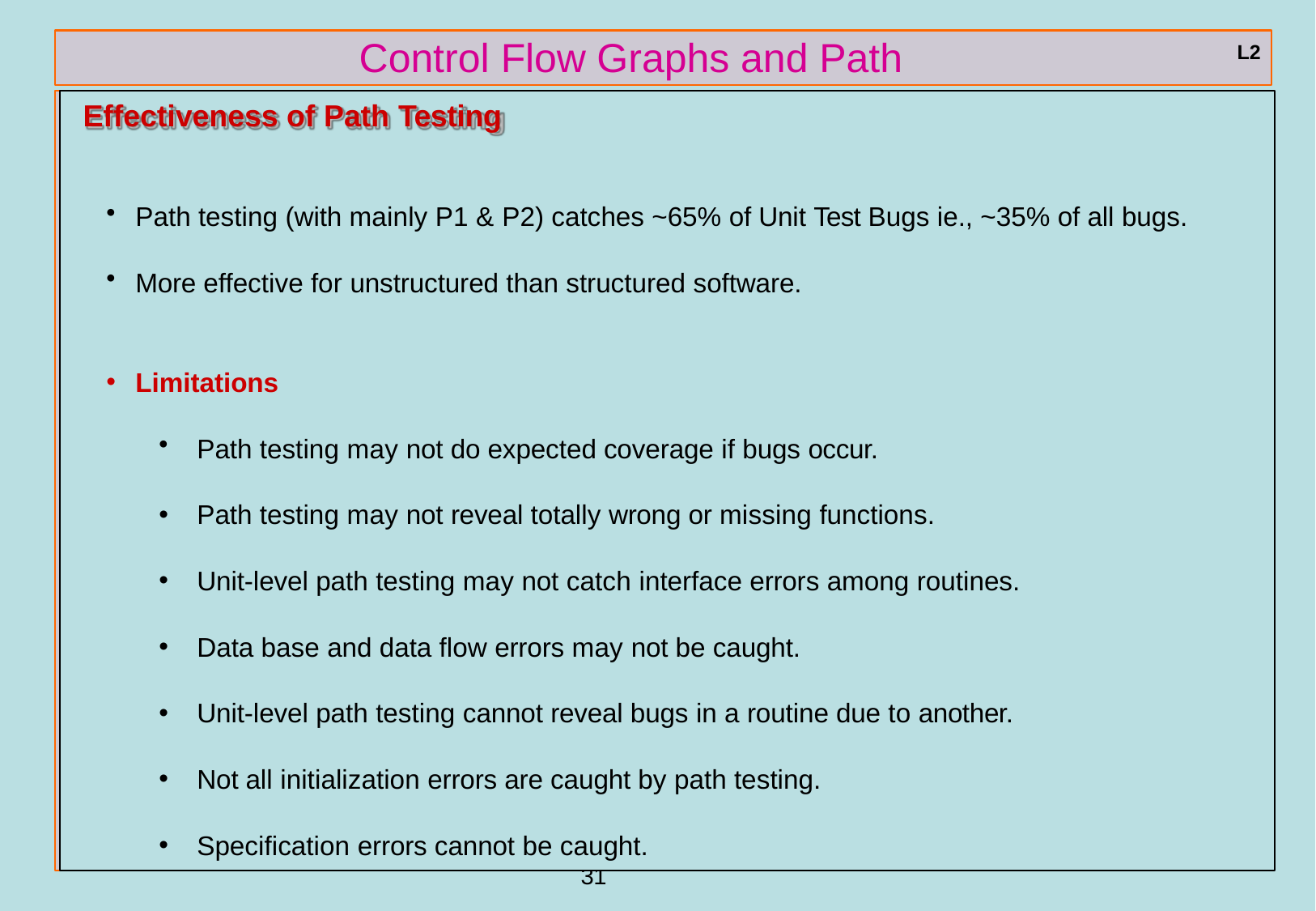

# Control Flow Graphs and Path Testing
L2

Effectiveness of Path Testing

Path testing (with mainly P1 & P2) catches ~65% of Unit Test Bugs ie., ~35% of all bugs.

More effective for unstructured than structured software.

Limitations

Path testing may not do expected coverage if bugs occur.

Path testing may not reveal totally wrong or missing functions.

Unit-level path testing may not catch interface errors among routines.

Data base and data flow errors may not be caught.

Unit-level path testing cannot reveal bugs in a routine due to another.

Not all initialization errors are caught by path testing.

Specification errors cannot be caught.
ref boris beizer	31